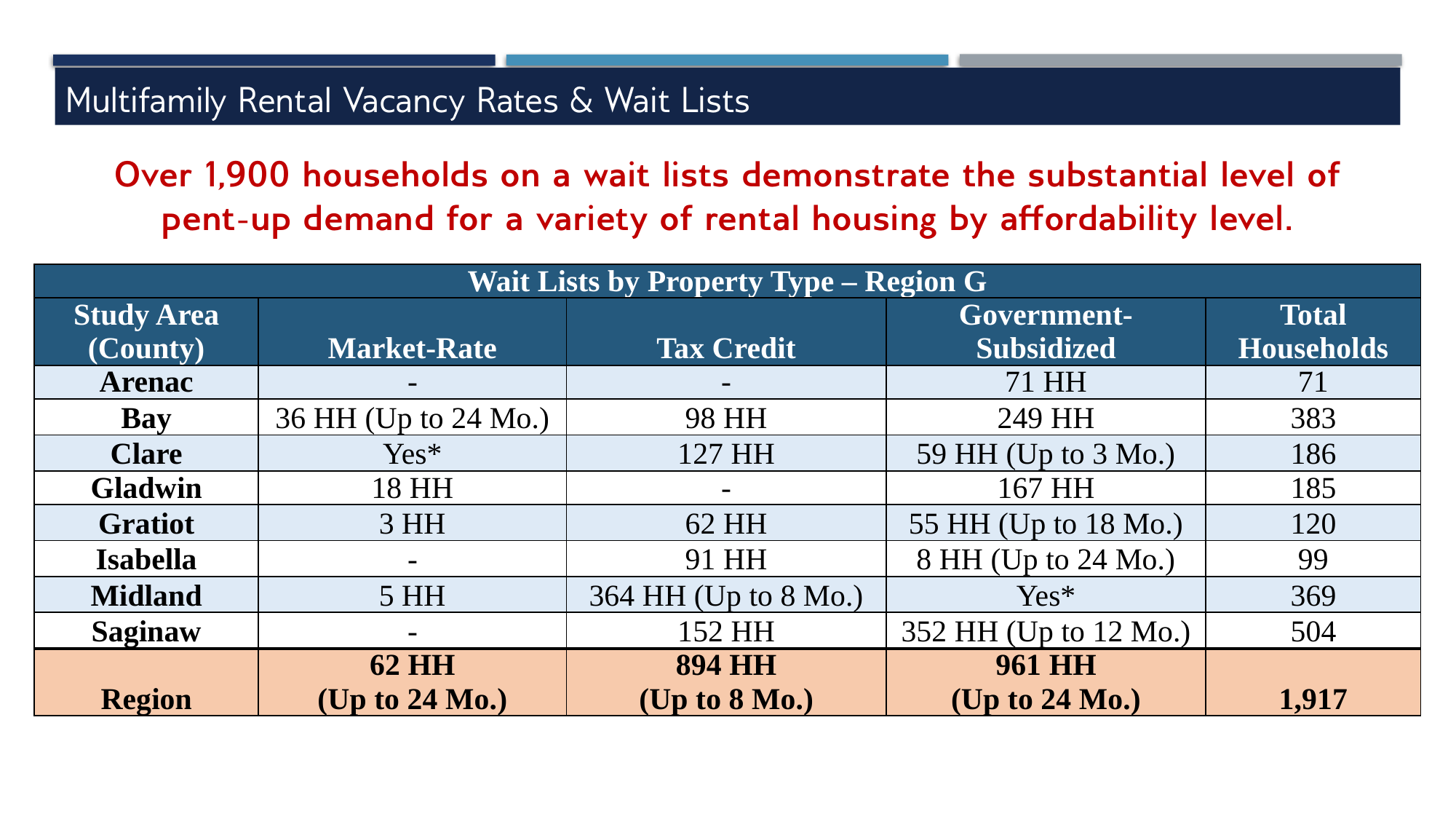

Multifamily Rental Vacancy Rates & Wait Lists
Over 1,900 households on a wait lists demonstrate the substantial level of pent-up demand for a variety of rental housing by affordability level.
| Wait Lists by Property Type – Region G |  |  |  |  |
| --- | --- | --- | --- | --- |
| Study Area (County) | Market-Rate | Tax Credit | Government-Subsidized | Total Households |
| Arenac | - | - | 71 HH | 71 |
| Bay | 36 HH (Up to 24 Mo.) | 98 HH | 249 HH | 383 |
| Clare | Yes\* | 127 HH | 59 HH (Up to 3 Mo.) | 186 |
| Gladwin | 18 HH | - | 167 HH | 185 |
| Gratiot | 3 HH | 62 HH | 55 HH (Up to 18 Mo.) | 120 |
| Isabella | - | 91 HH | 8 HH (Up to 24 Mo.) | 99 |
| Midland | 5 HH | 364 HH (Up to 8 Mo.) | Yes\* | 369 |
| Saginaw | - | 152 HH | 352 HH (Up to 12 Mo.) | 504 |
| Region | 62 HH (Up to 24 Mo.) | 894 HH (Up to 8 Mo.) | 961 HH (Up to 24 Mo.) | 1,917 |